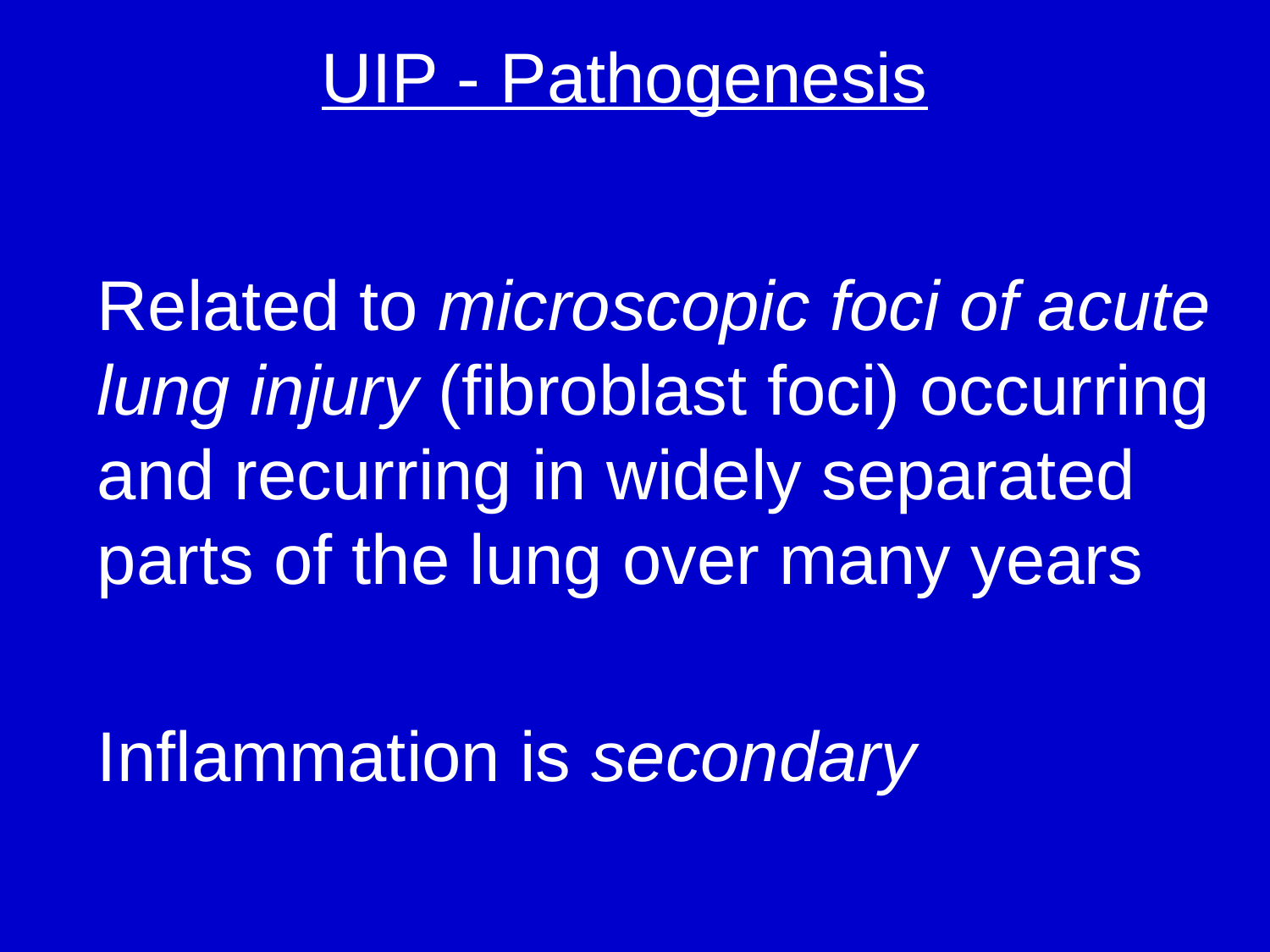

UIP - Pathogenesis
Related to microscopic foci of acute lung injury (fibroblast foci) occurring and recurring in widely separated parts of the lung over many years

Inflammation is secondary